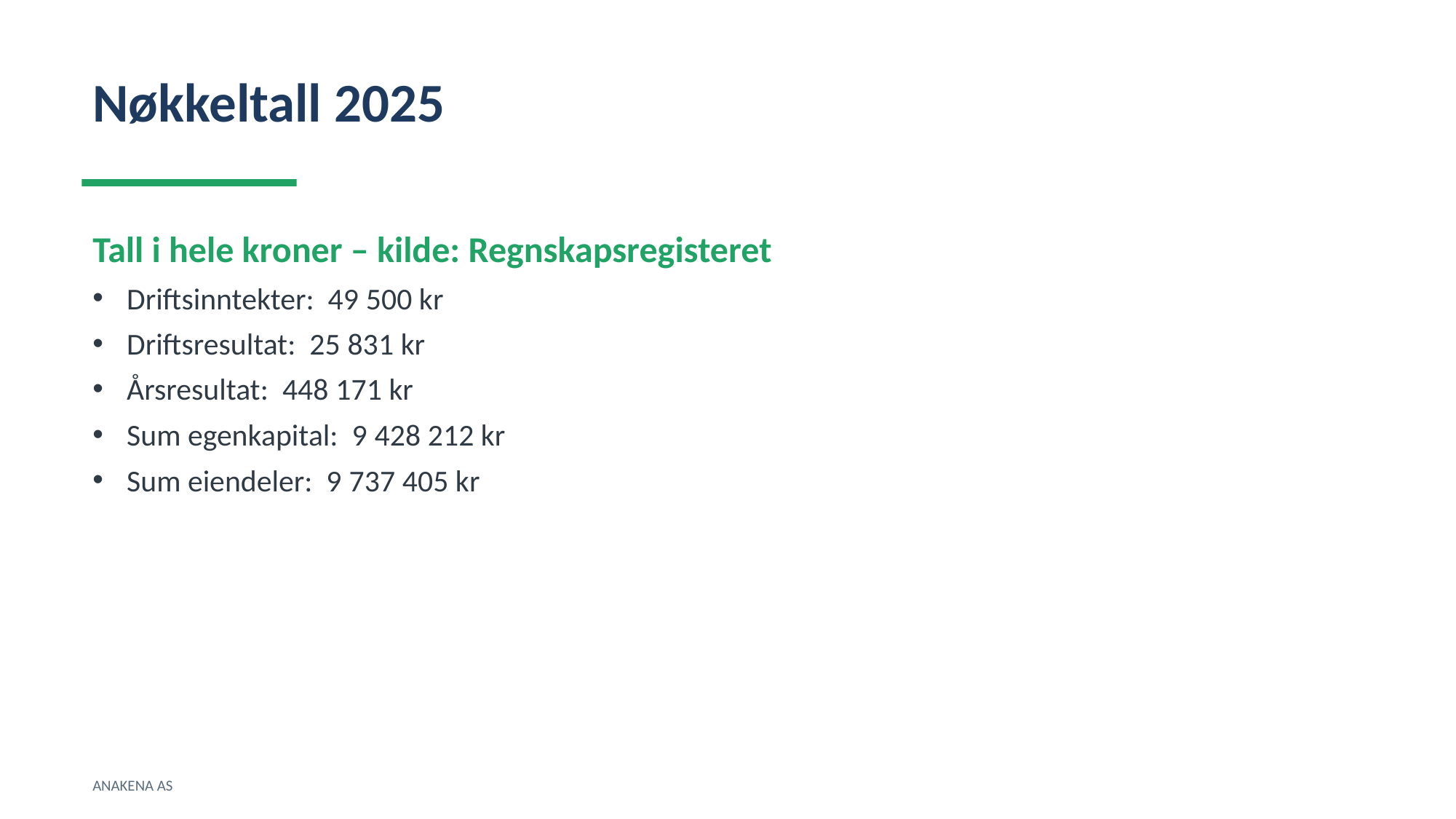

Nøkkeltall 2025

Tall i hele kroner – kilde: Regnskapsregisteret
Driftsinntekter:  49 500 kr
Driftsresultat:  25 831 kr
Årsresultat:  448 171 kr
Sum egenkapital:  9 428 212 kr
Sum eiendeler:  9 737 405 kr
ANAKENA AS